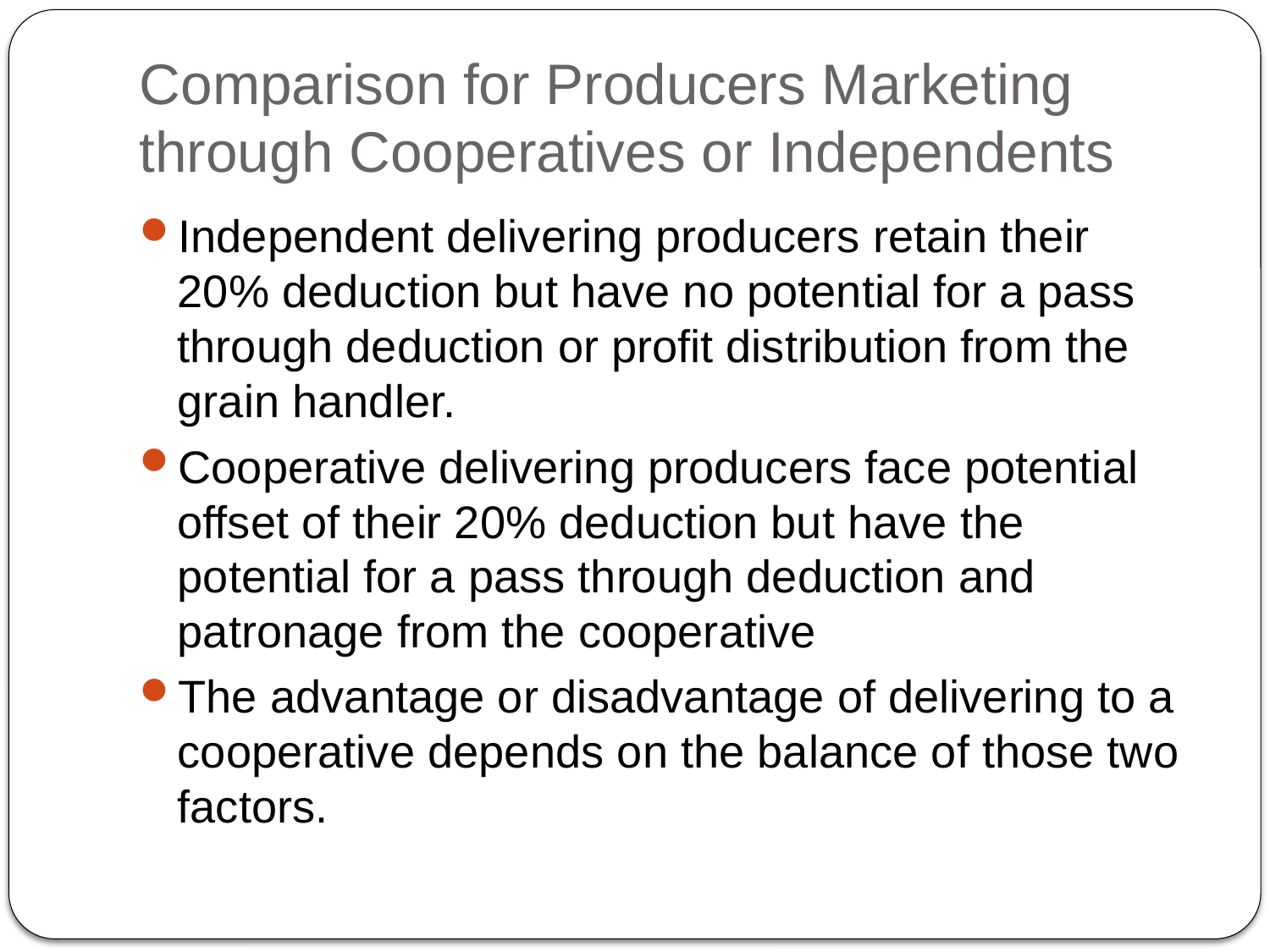

# Comparison for Producers Marketing through Cooperatives or Independents
Independent delivering producers retain their 20% deduction but have no potential for a pass  through deduction or profit distribution from the grain handler.
Cooperative delivering producers face potential offset of their 20% deduction but have the potential for a pass through deduction and patronage from the cooperative
The advantage or disadvantage of delivering to a cooperative depends on the balance of those two factors.